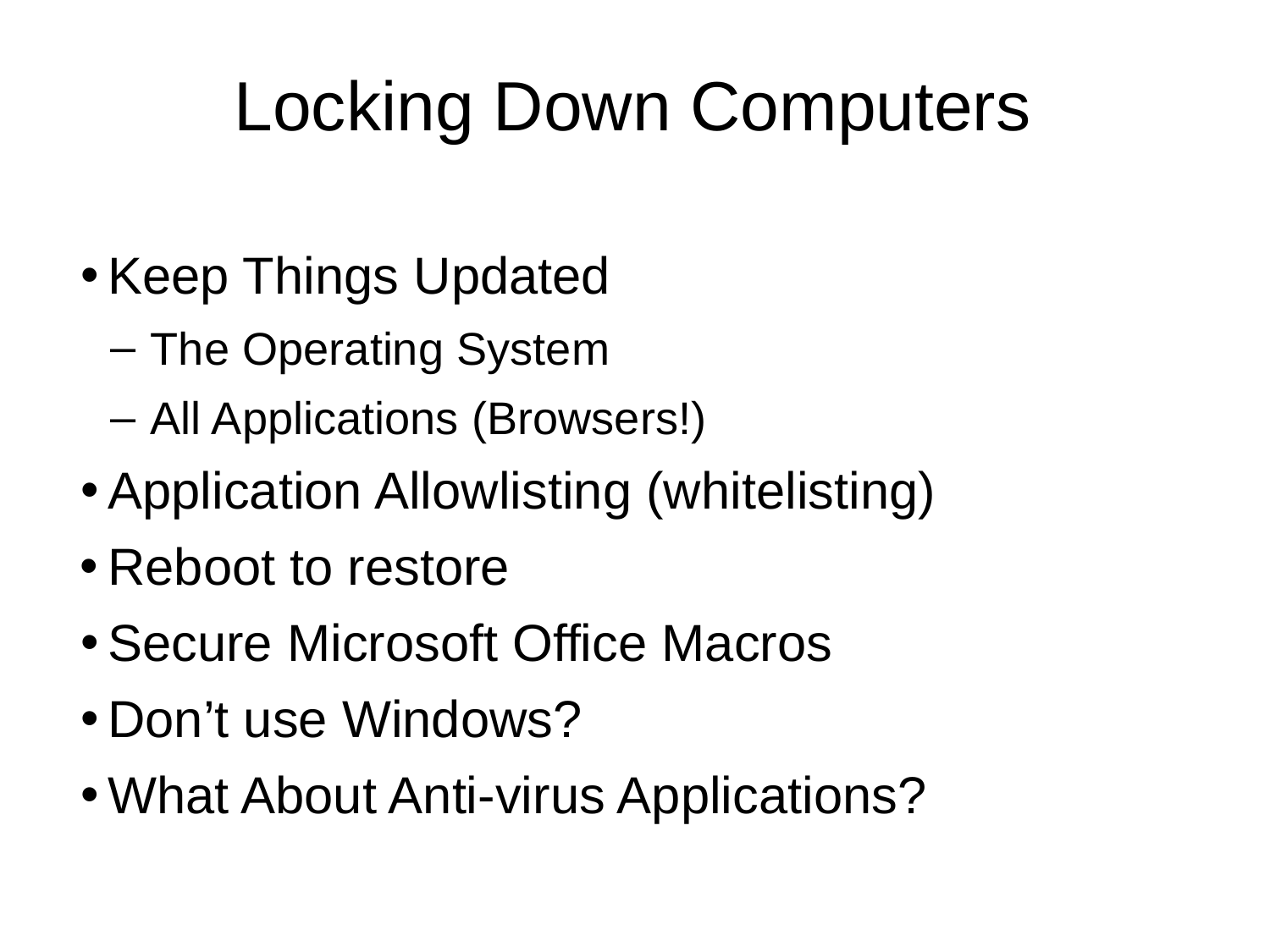

Locking Down Computers
Keep Things Updated
 The Operating System
 All Applications (Browsers!)
Application Allowlisting (whitelisting)
Reboot to restore
Secure Microsoft Office Macros
Don’t use Windows?
What About Anti-virus Applications?